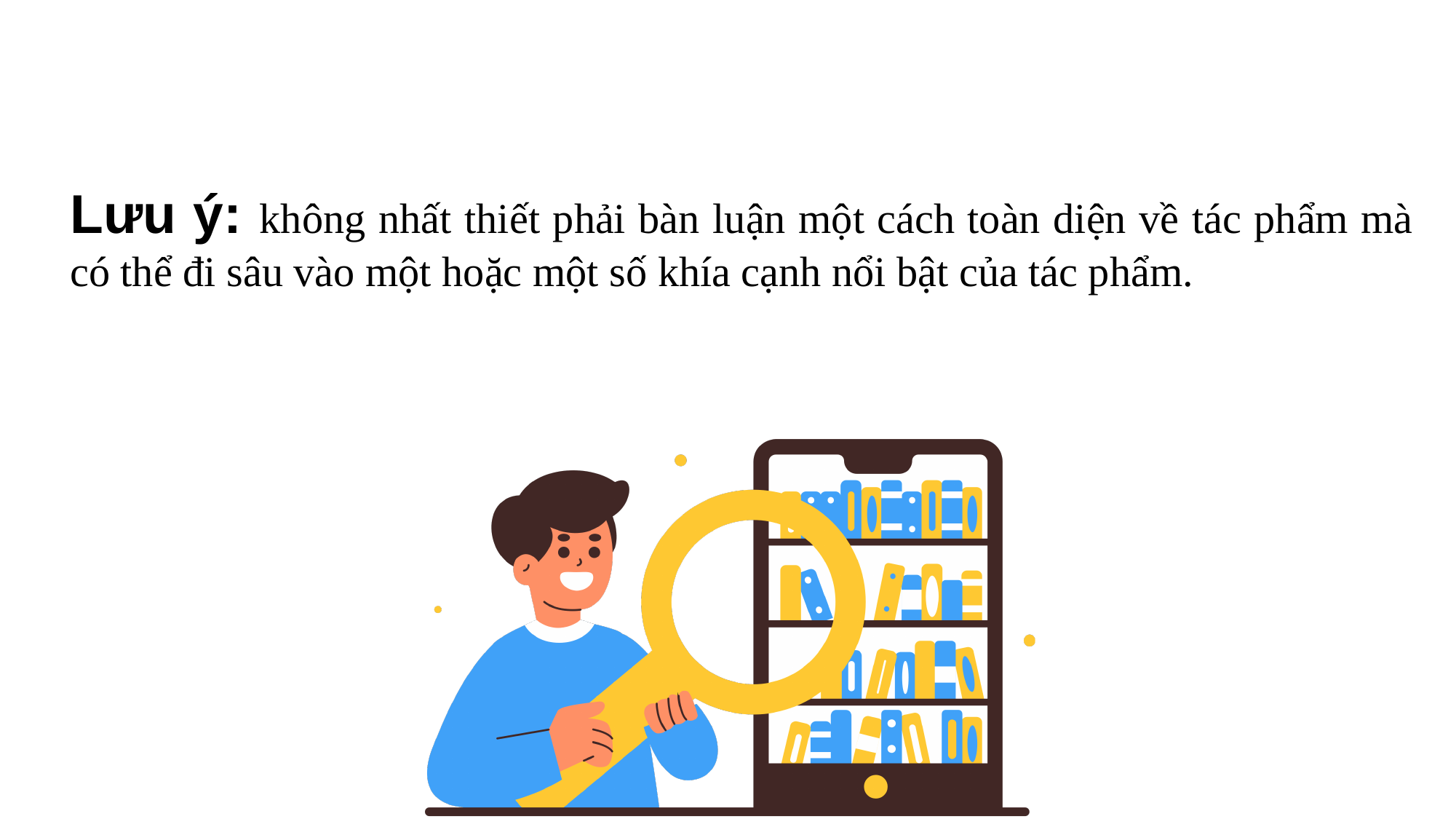

Lưu ý: không nhất thiết phải bàn luận một cách toàn diện về tác phẩm mà có thể đi sâu vào một hoặc một số khía cạnh nổi bật của tác phẩm.